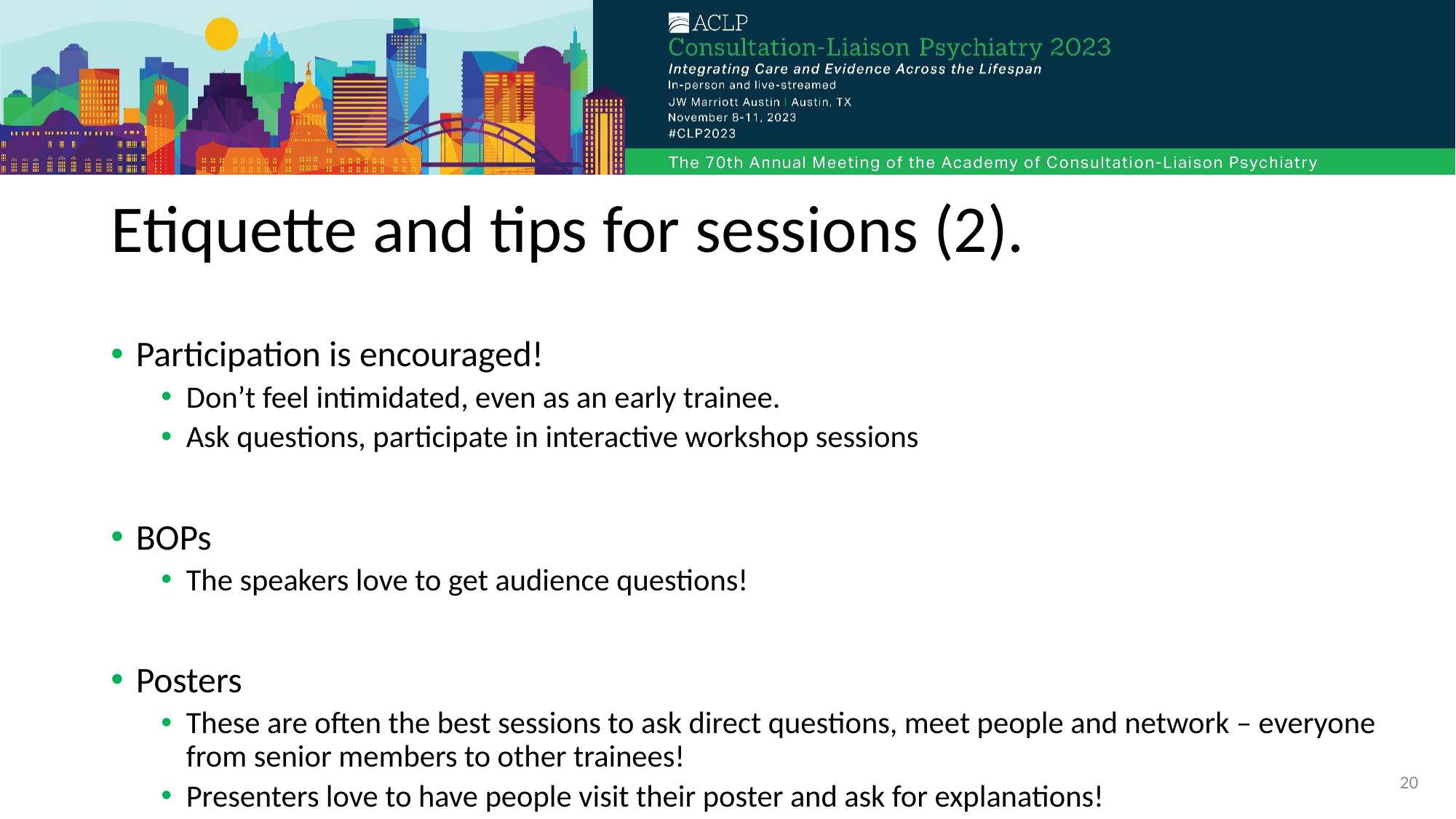

# Etiquette and tips for sessions (2).
Participation is encouraged!
Don’t feel intimidated, even as an early trainee.
Ask questions, participate in interactive workshop sessions

BOPs
The speakers love to get audience questions!

Posters
These are often the best sessions to ask direct questions, meet people and network – everyone from senior members to other trainees!
Presenters love to have people visit their poster and ask for explanations!
20